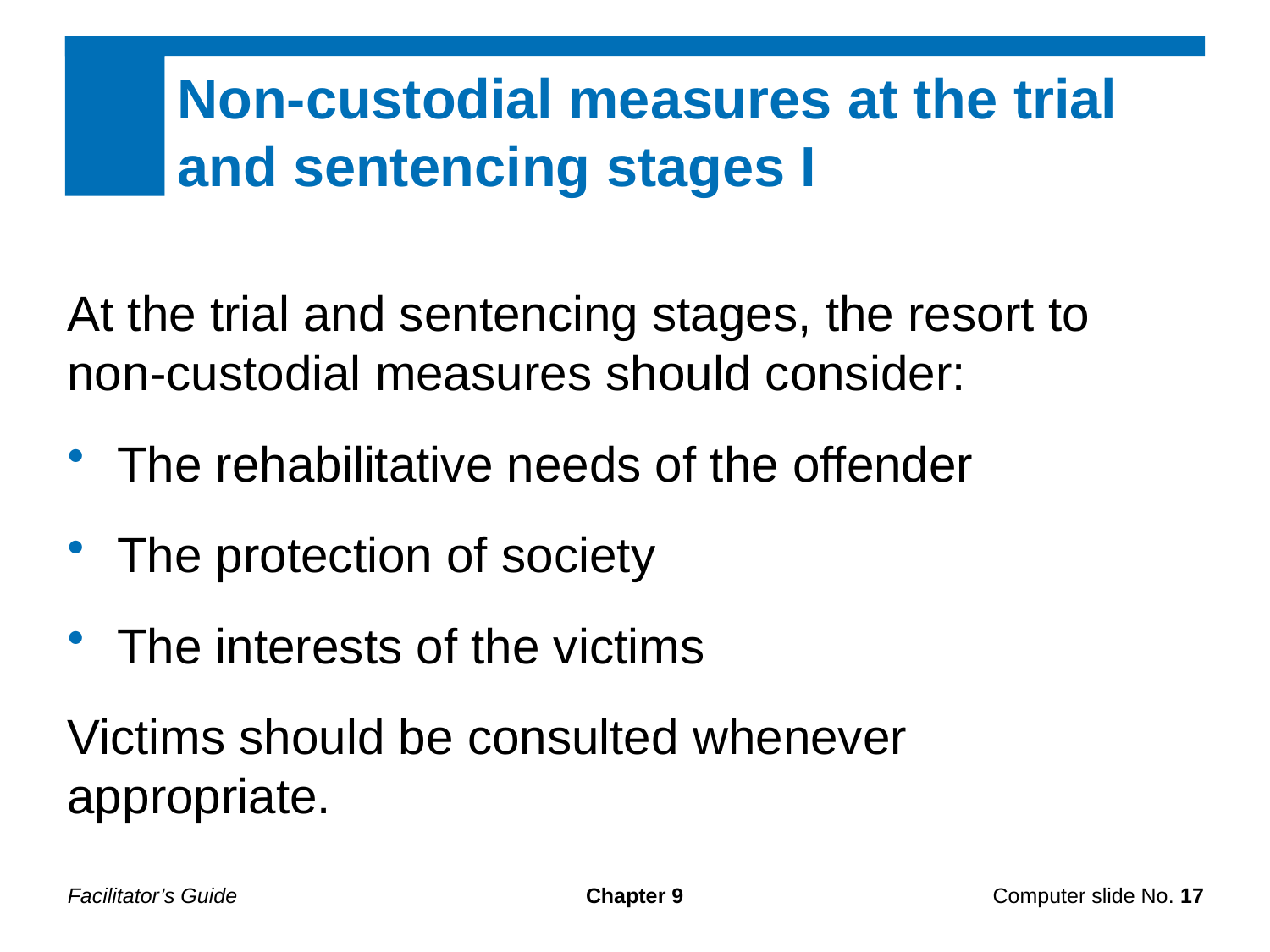

Non-custodial measures at the trial and sentencing stages I
At the trial and sentencing stages, the resort to non-custodial measures should consider:
The rehabilitative needs of the offender
The protection of society
The interests of the victims
Victims should be consulted whenever appropriate.
Facilitator’s Guide
Chapter 9
Computer slide No. 17